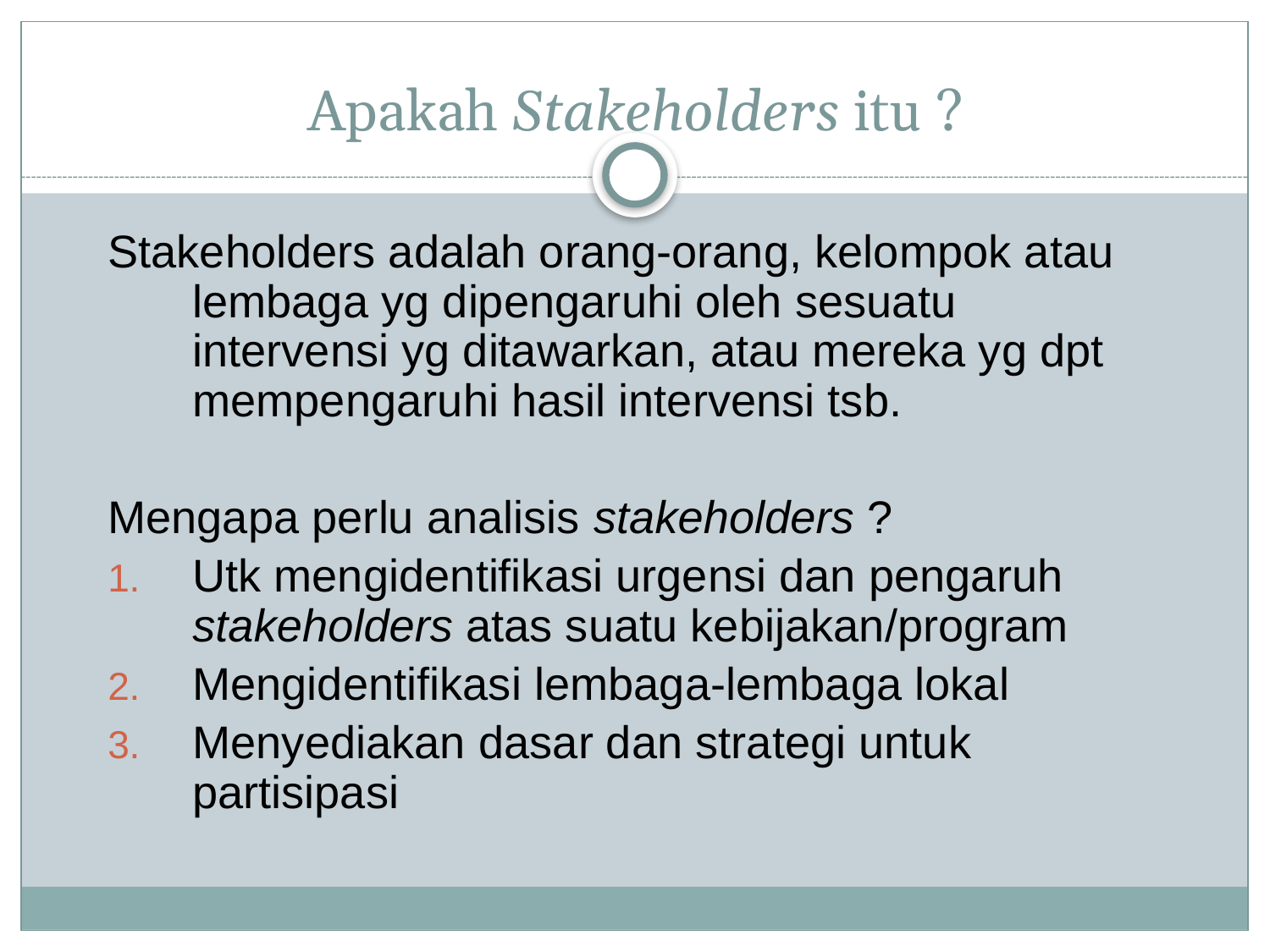

# Apakah Stakeholders itu ?
Stakeholders adalah orang-orang, kelompok atau lembaga yg dipengaruhi oleh sesuatu intervensi yg ditawarkan, atau mereka yg dpt mempengaruhi hasil intervensi tsb.

Mengapa perlu analisis stakeholders ?
Utk mengidentifikasi urgensi dan pengaruh stakeholders atas suatu kebijakan/program
Mengidentifikasi lembaga-lembaga lokal
Menyediakan dasar dan strategi untuk partisipasi